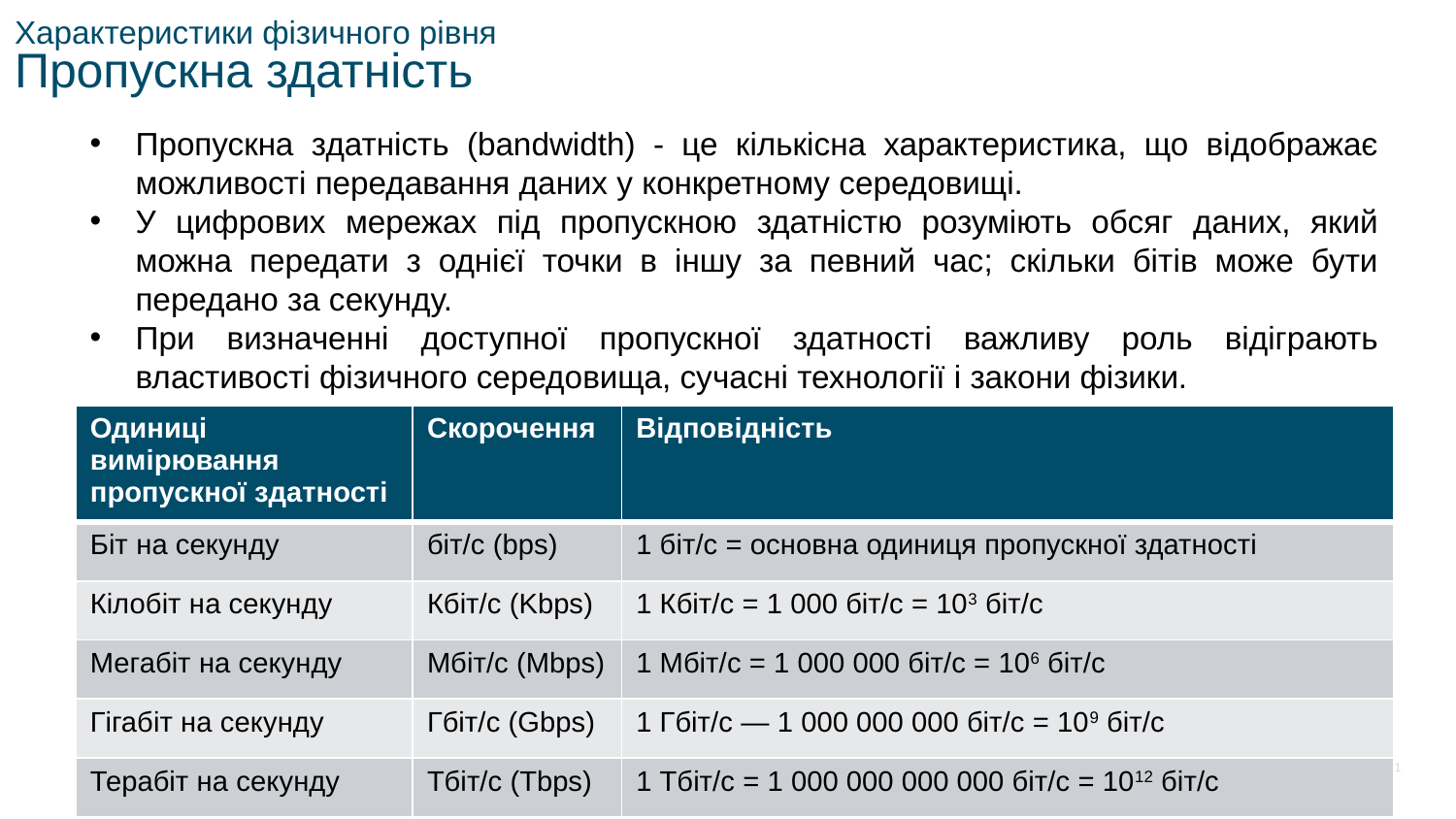

# Характеристики фізичного рівня Пропускна здатність
Пропускна здатність (bandwidth) - це кількісна характеристика, що відображає можливості передавання даних у конкретному середовищі.
У цифрових мережах під пропускною здатністю розуміють обсяг даних, який можна передати з однієї точки в іншу за певний час; скільки бітів може бути передано за секунду.
При визначенні доступної пропускної здатності важливу роль відіграють властивості фізичного середовища, сучасні технології і закони фізики.
| Одиниці вимірювання пропускної здатності | Скорочення | Відповідність |
| --- | --- | --- |
| Біт на секунду | біт/с (bps) | 1 біт/с = основна одиниця пропускної здатності |
| Кілобіт на секунду | Кбіт/с (Kbps) | 1 Кбіт/с = 1 000 біт/с = 103 біт/с |
| Мегабіт на секунду | Мбіт/с (Mbps) | 1 Мбіт/с = 1 000 000 біт/с = 106 біт/с |
| Гігабіт на секунду | Гбіт/с (Gbps) | 1 Гбіт/с — 1 000 000 000 біт/с = 109 біт/с |
| Терабіт на секунду | Тбіт/с (Tbps) | 1 Тбіт/с = 1 000 000 000 000 біт/с = 1012 біт/с |